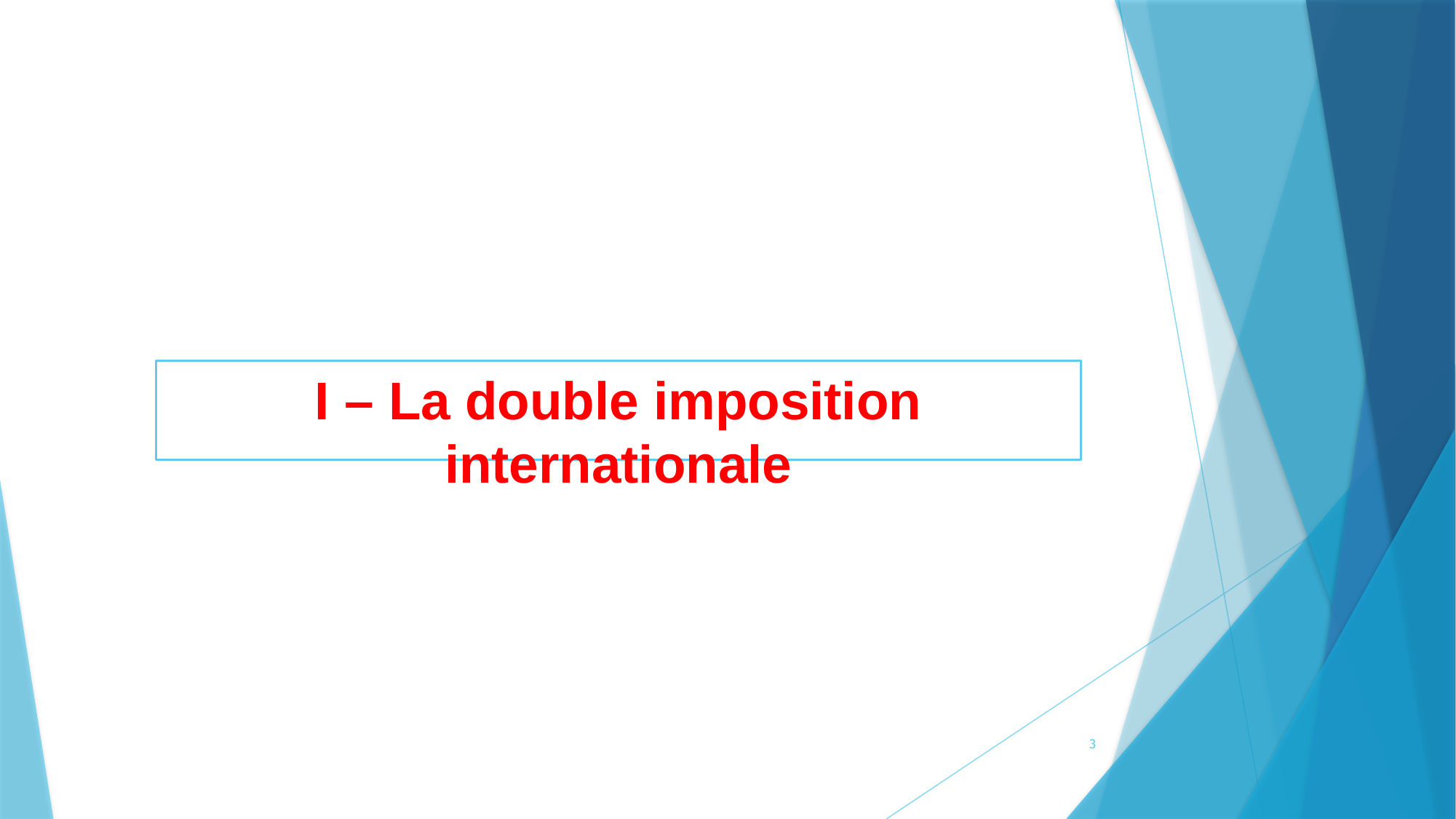

I – La double imposition internationale
3